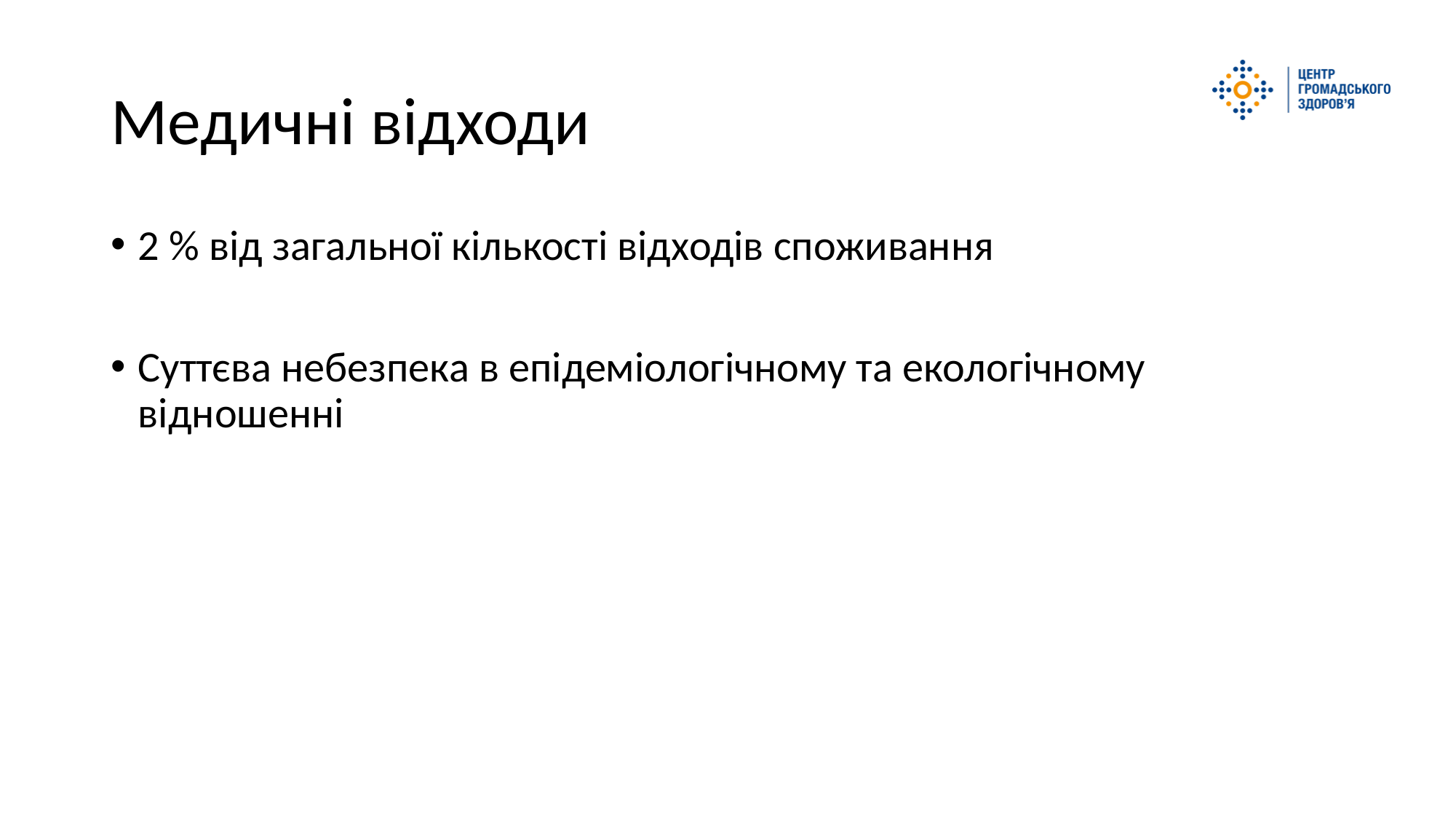

# Медичні відходи
2 % від загальної кількості відходів споживання

Суттєва небезпека в епідеміологічному та екологічному відношенні